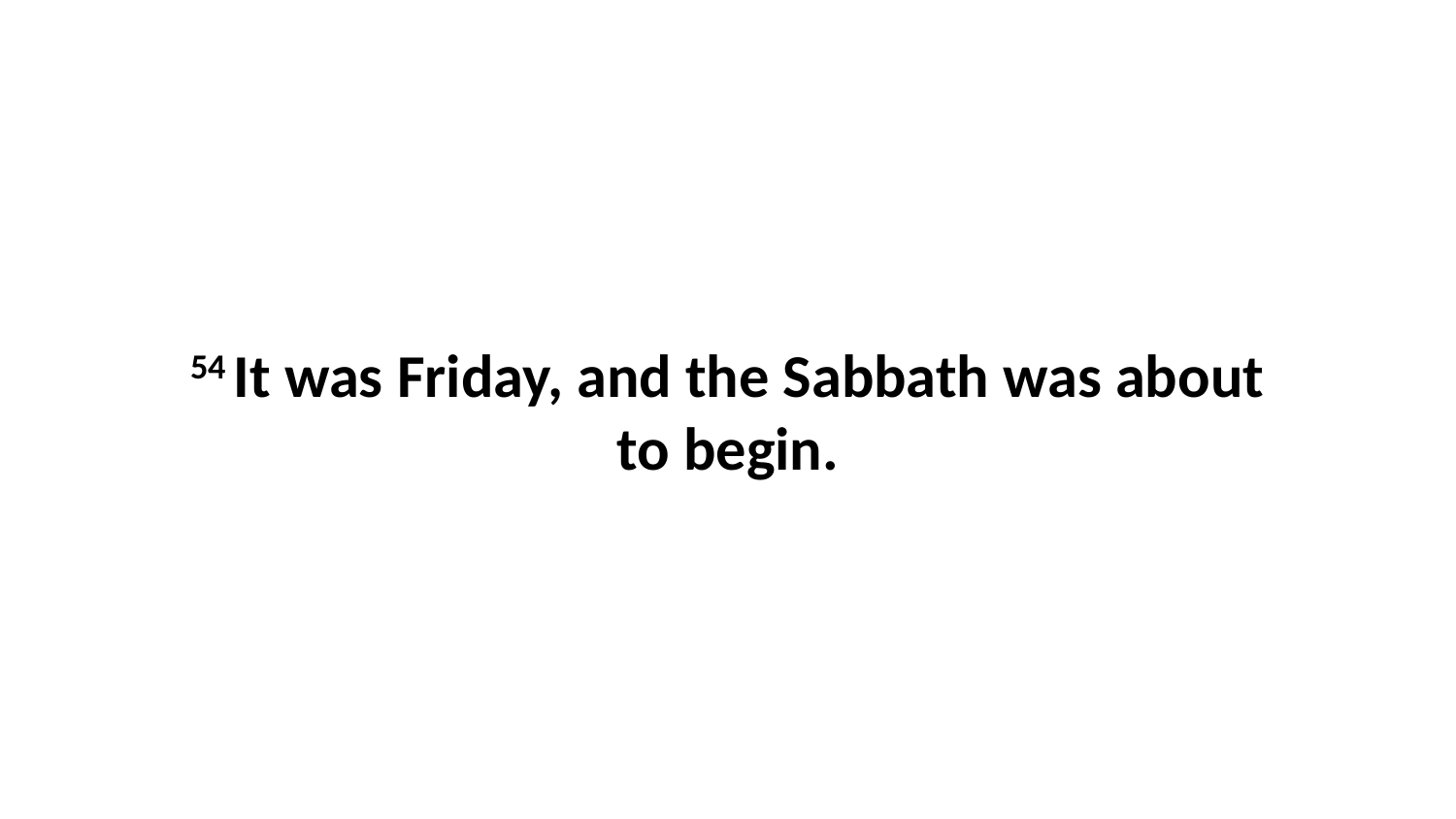

54 It was Friday, and the Sabbath was about to begin.